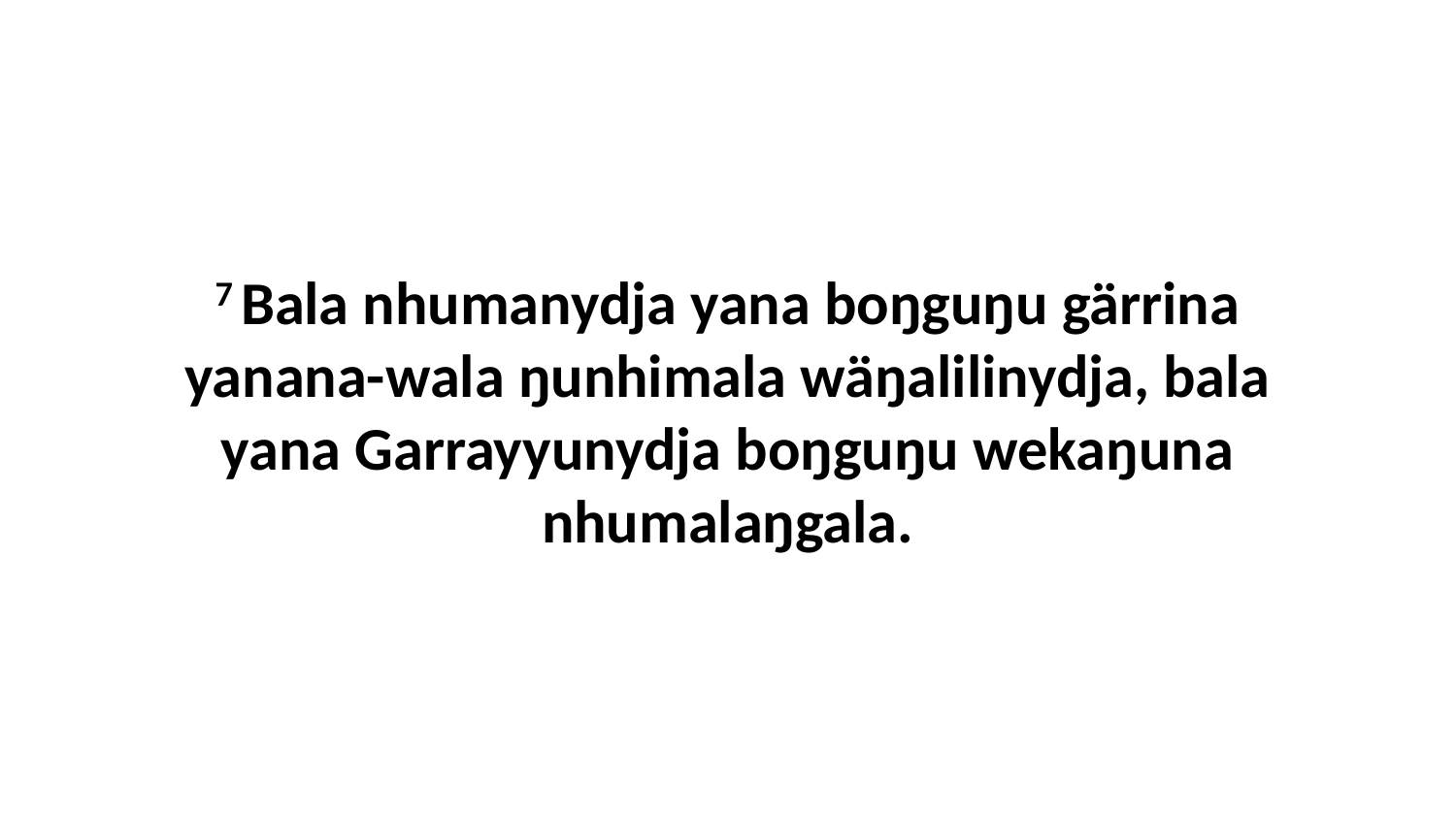

7 Bala nhumanydja yana boŋguŋu gärrina yanana-wala ŋunhimala wäŋalilinydja, bala yana Garrayyunydja boŋguŋu wekaŋuna nhumalaŋgala.